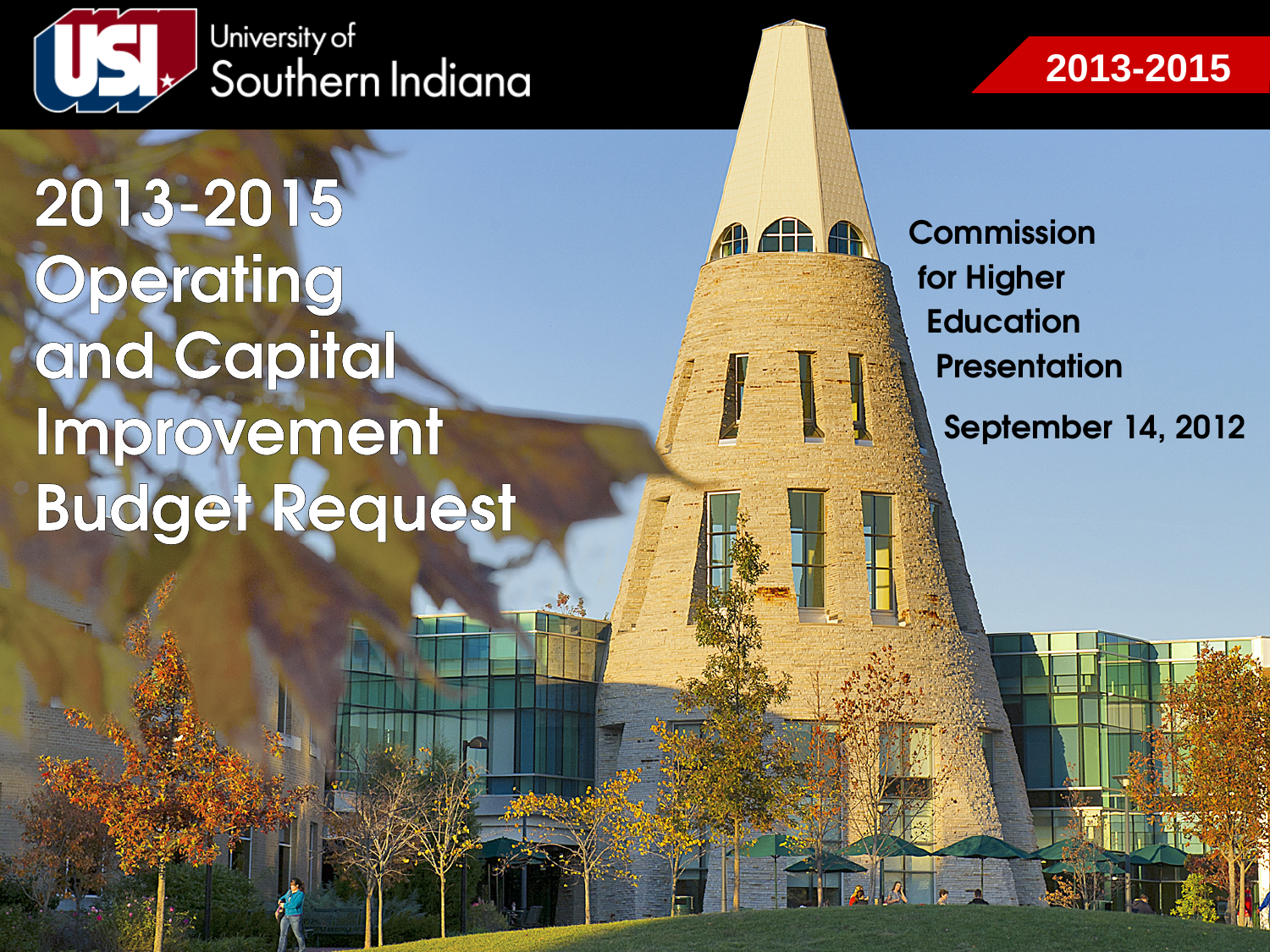

2013-2015

# 2013-2015 Operating and Capital Improvement Budget Request
Commission
 for Higher
  Education
   Presentation

    September 14, 2012